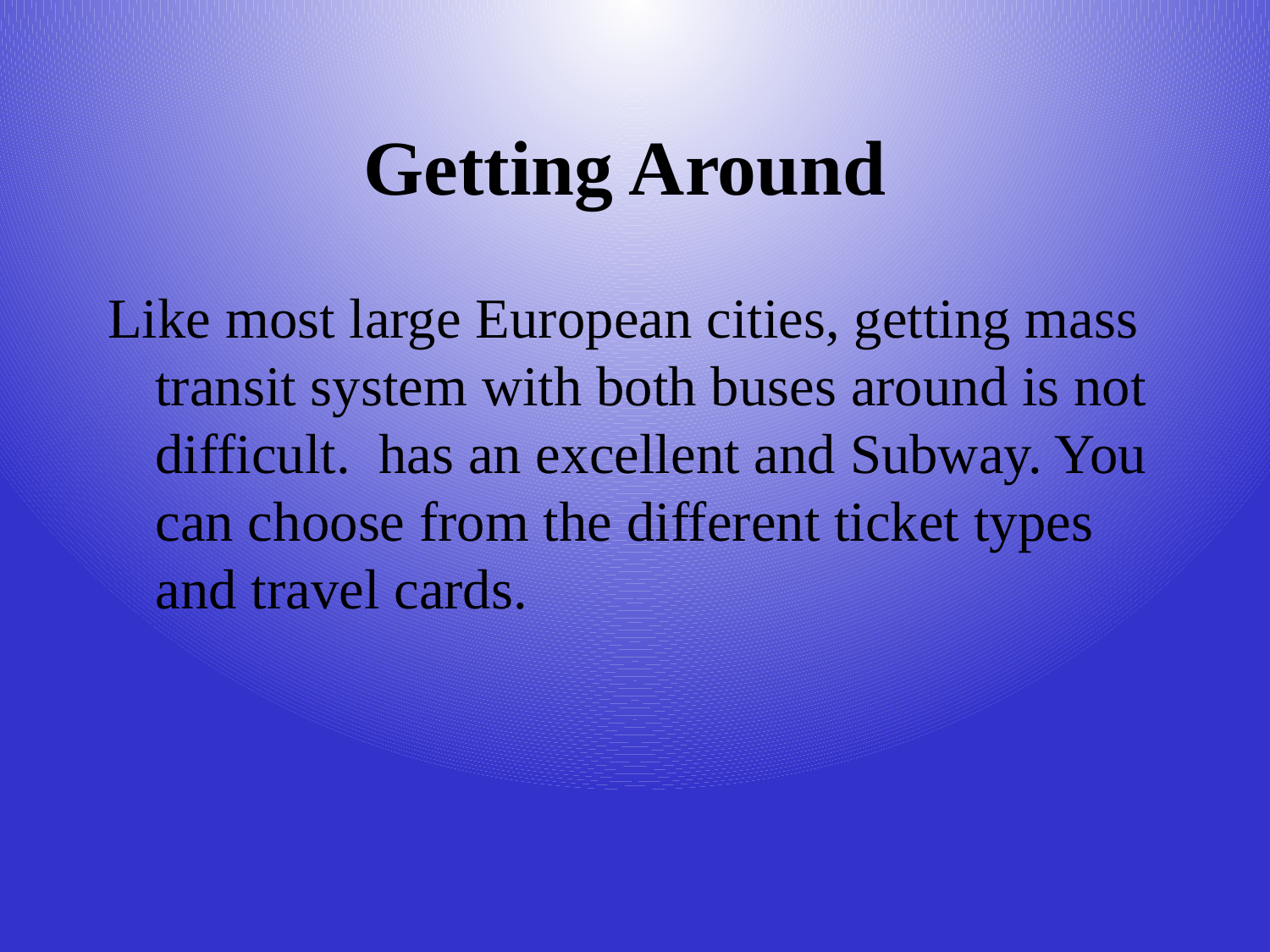

# Getting Around
Like most large European cities, getting mass transit system with both buses around is not difficult.  has an excellent and Subway. You can choose from the different ticket types and travel cards.